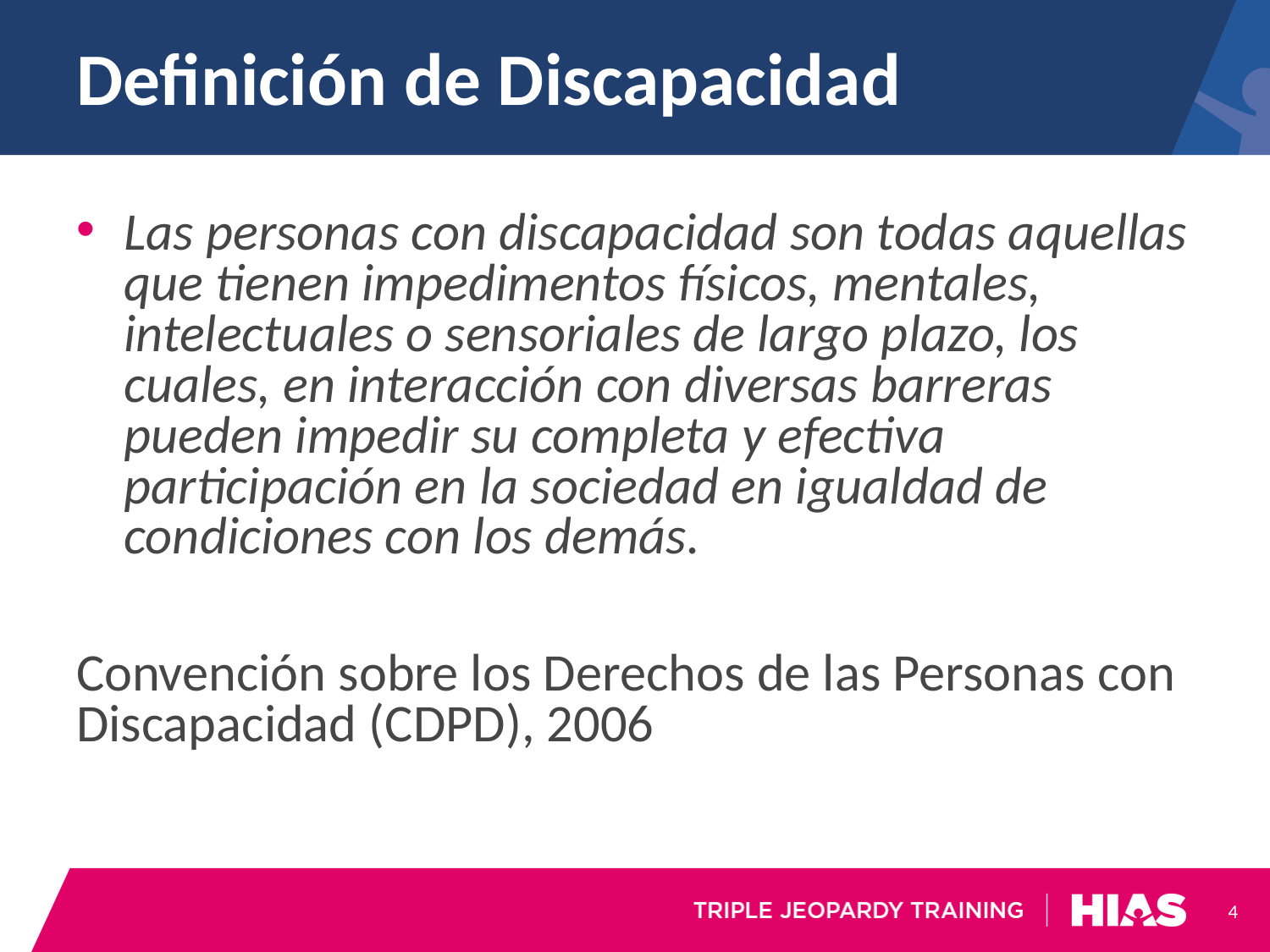

# Definición de Discapacidad
Las personas con discapacidad son todas aquellas que tienen impedimentos físicos, mentales, intelectuales o sensoriales de largo plazo, los cuales, en interacción con diversas barreras pueden impedir su completa y efectiva participación en la sociedad en igualdad de condiciones con los demás.

Convención sobre los Derechos de las Personas con Discapacidad (CDPD), 2006